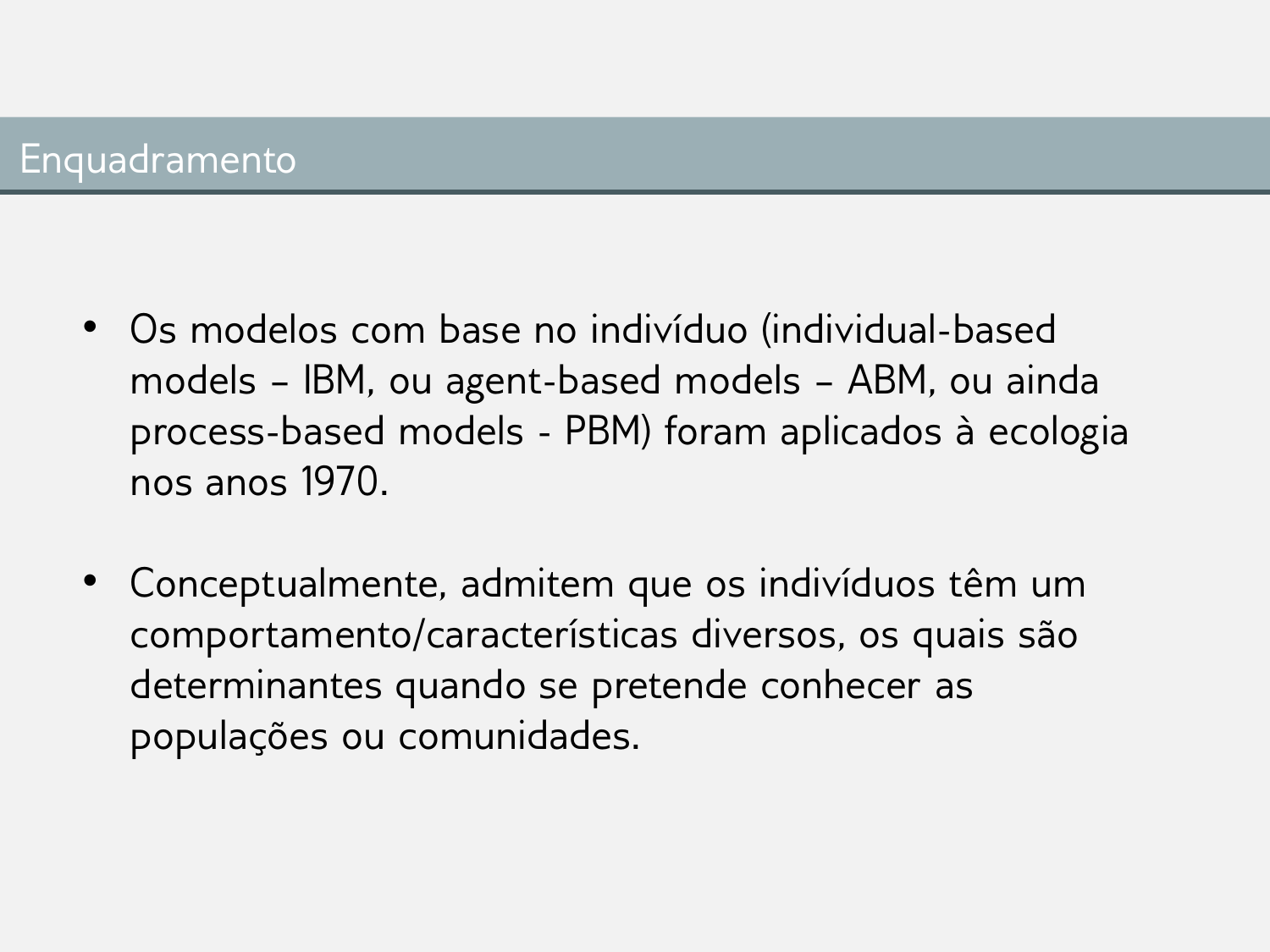

Enquadramento
Os modelos com base no indivíduo (individual-based models – IBM, ou agent-based models – ABM, ou ainda process-based models - PBM) foram aplicados à ecologia nos anos 1970.

Conceptualmente, admitem que os indivíduos têm um comportamento/características diversos, os quais são determinantes quando se pretende conhecer as populações ou comunidades.